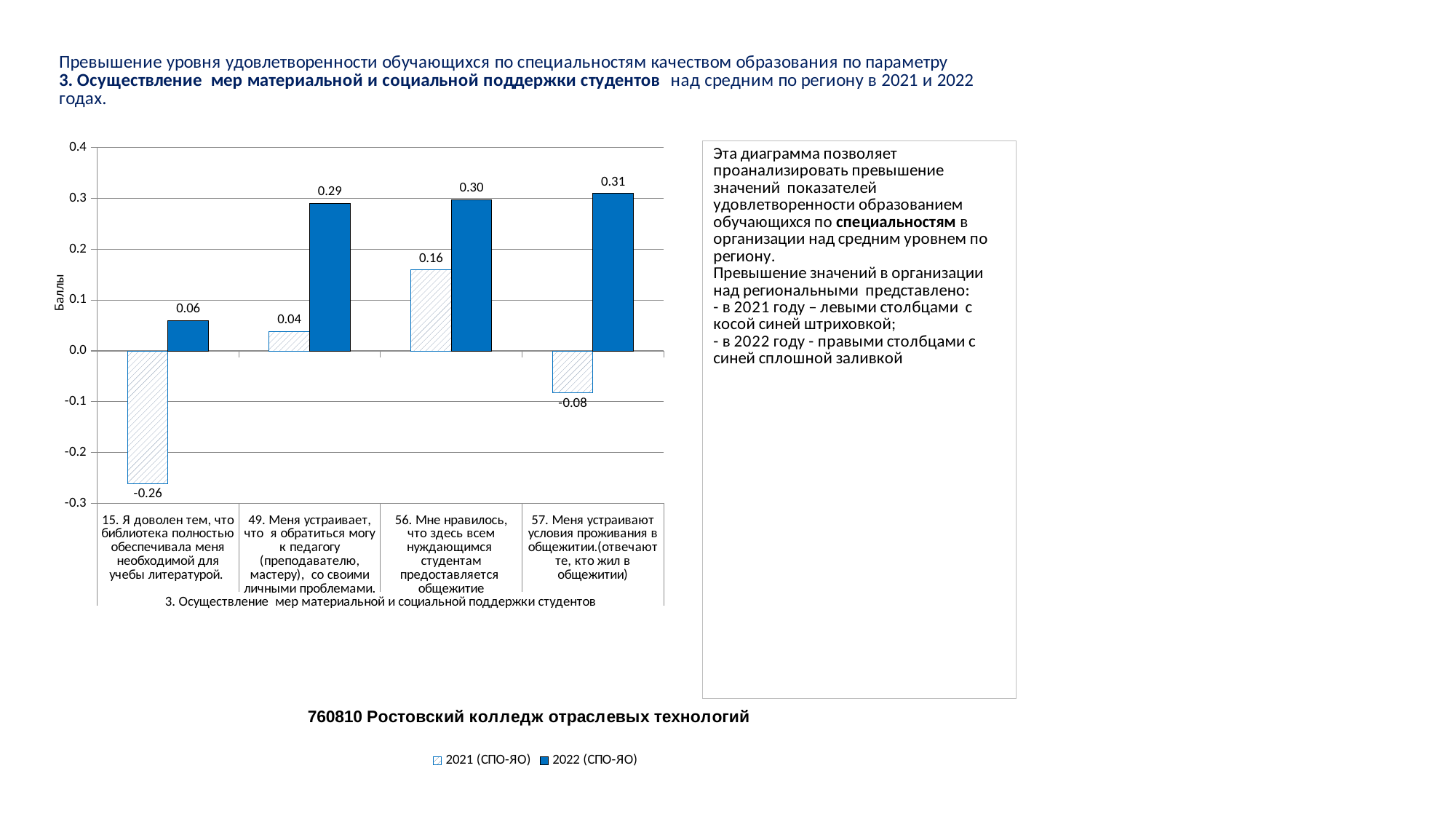

### Chart

| Category | 2021 (СПО-ЯО) | 2022 (СПО-ЯО) |
|---|---|---|
| 15. Я доволен тем, что библиотека полностью обеспечивала меня необходимой для учебы литературой.  | -0.2608323444406917 | 0.05943031017508105 |
| 49. Меня устраивает, что  я обратиться могу к педагогу (преподавателю, мастеру),  со своими личными проблемами. | 0.038061539438770886 | 0.2898525327513237 |
| 56. Мне нравилось, что здесь всем нуждающимся  студентам предоставляется  общежитие | 0.15922470816839773 | 0.29719479245255 |
| 57. Меня устраивают условия проживания в общежитии.(отвечают те, кто жил в общежитии) | -0.08290240712349162 | 0.30948626987255246 |